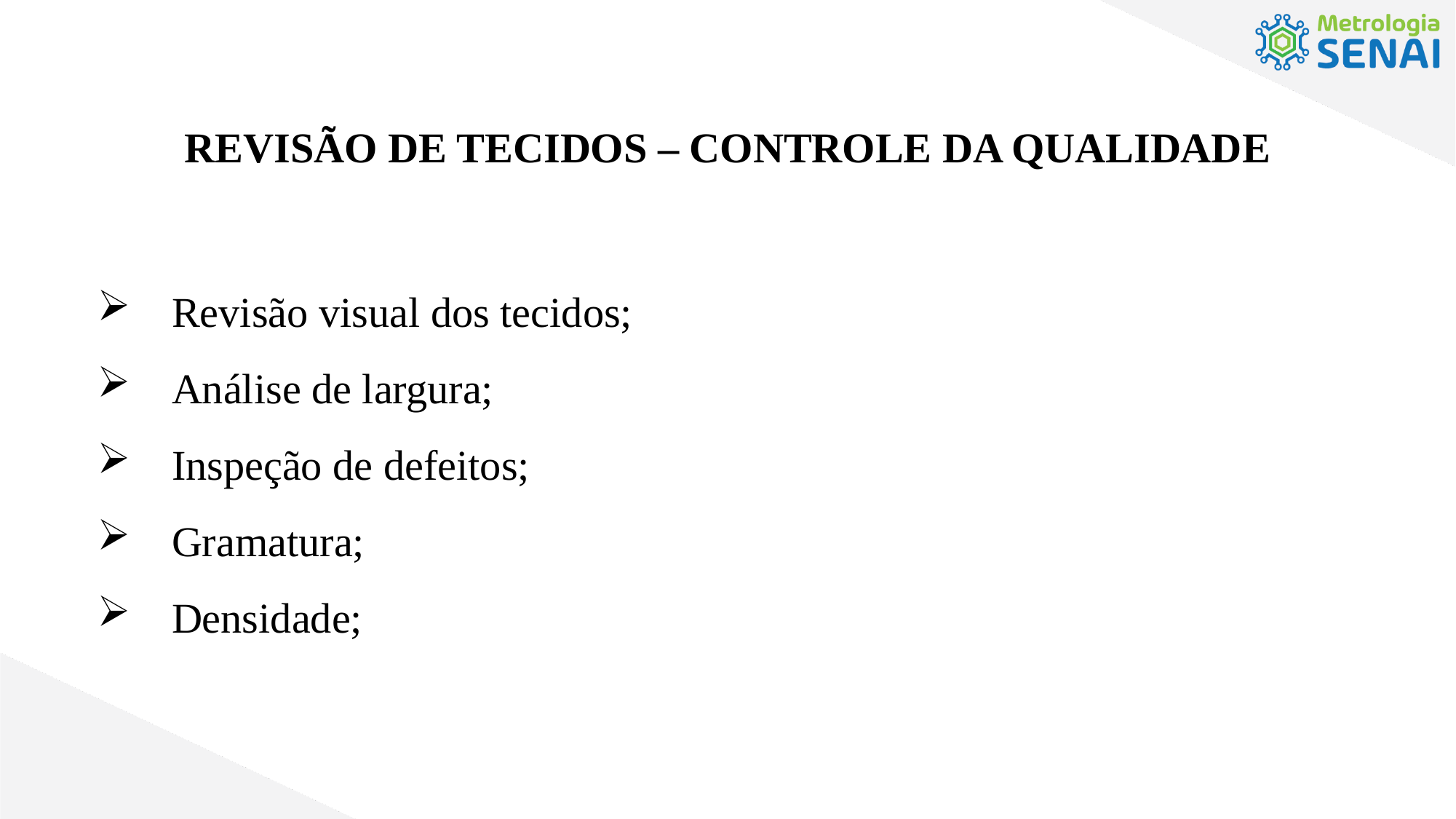

REVISÃO DE TECIDOS – CONTROLE DA QUALIDADE
Revisão visual dos tecidos;
Análise de largura;
Inspeção de defeitos;
Gramatura;
Densidade;